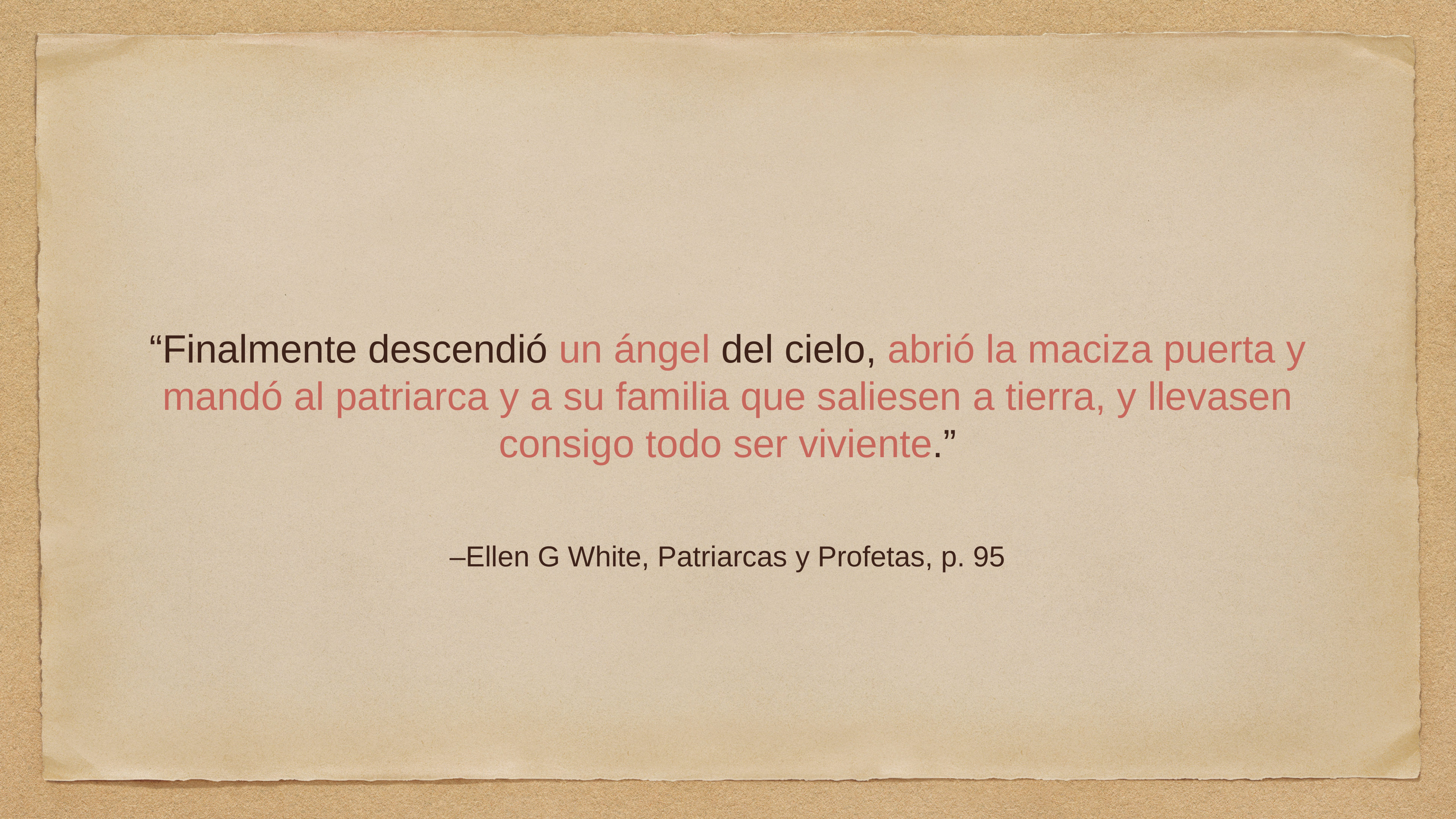

“Finalmente descendió un ángel del cielo, abrió la maciza puerta y mandó al patriarca y a su familia que saliesen a tierra, y llevasen consigo todo ser viviente.”
–Ellen G White, Patriarcas y Profetas, p. 95